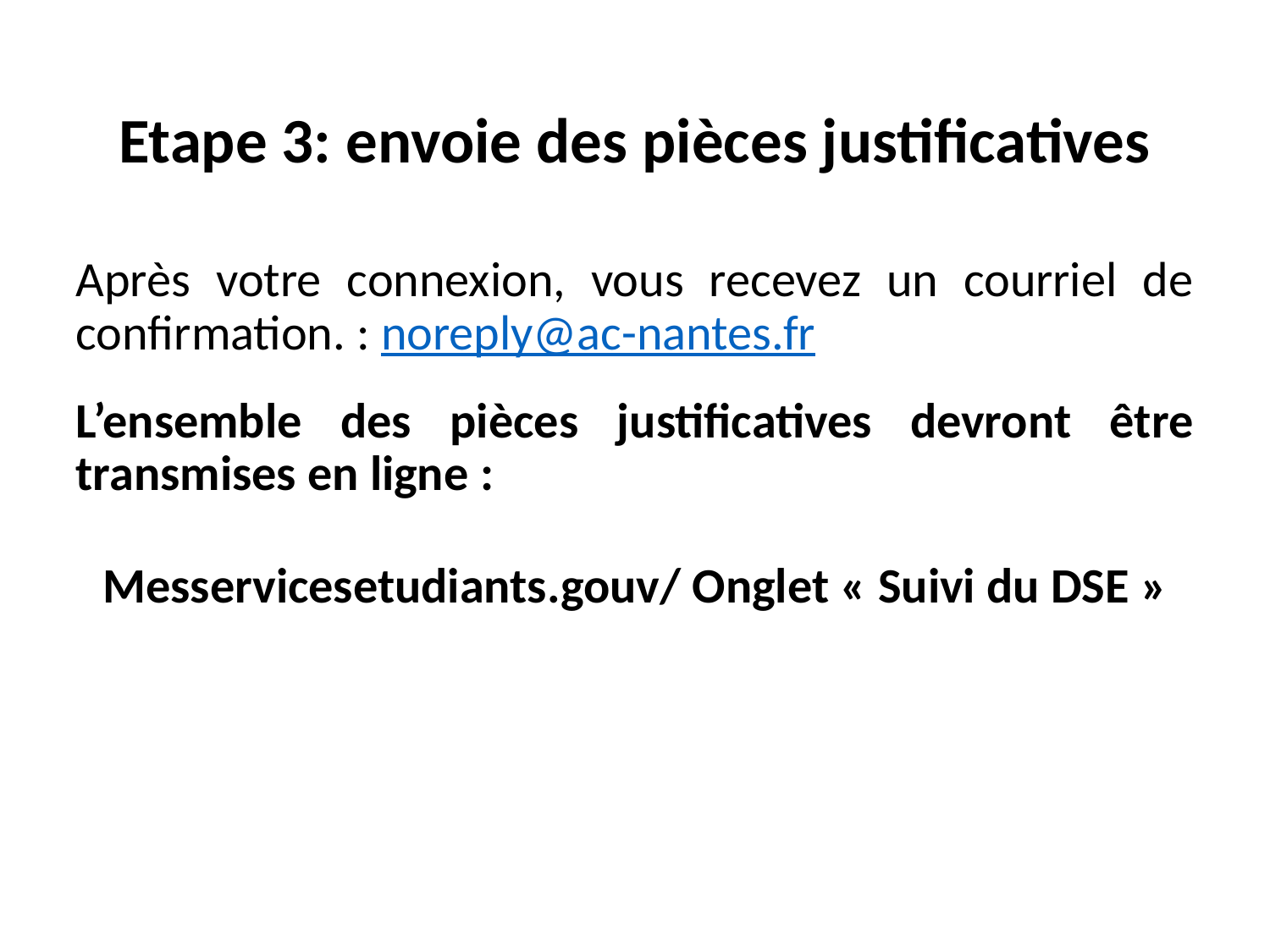

Etape 3: envoie des pièces justificatives

Après votre connexion, vous recevez un courriel de confirmation. : noreply@ac-nantes.fr

L’ensemble des pièces justificatives devront être transmises en ligne :

Messervicesetudiants.gouv/ Onglet « Suivi du DSE »